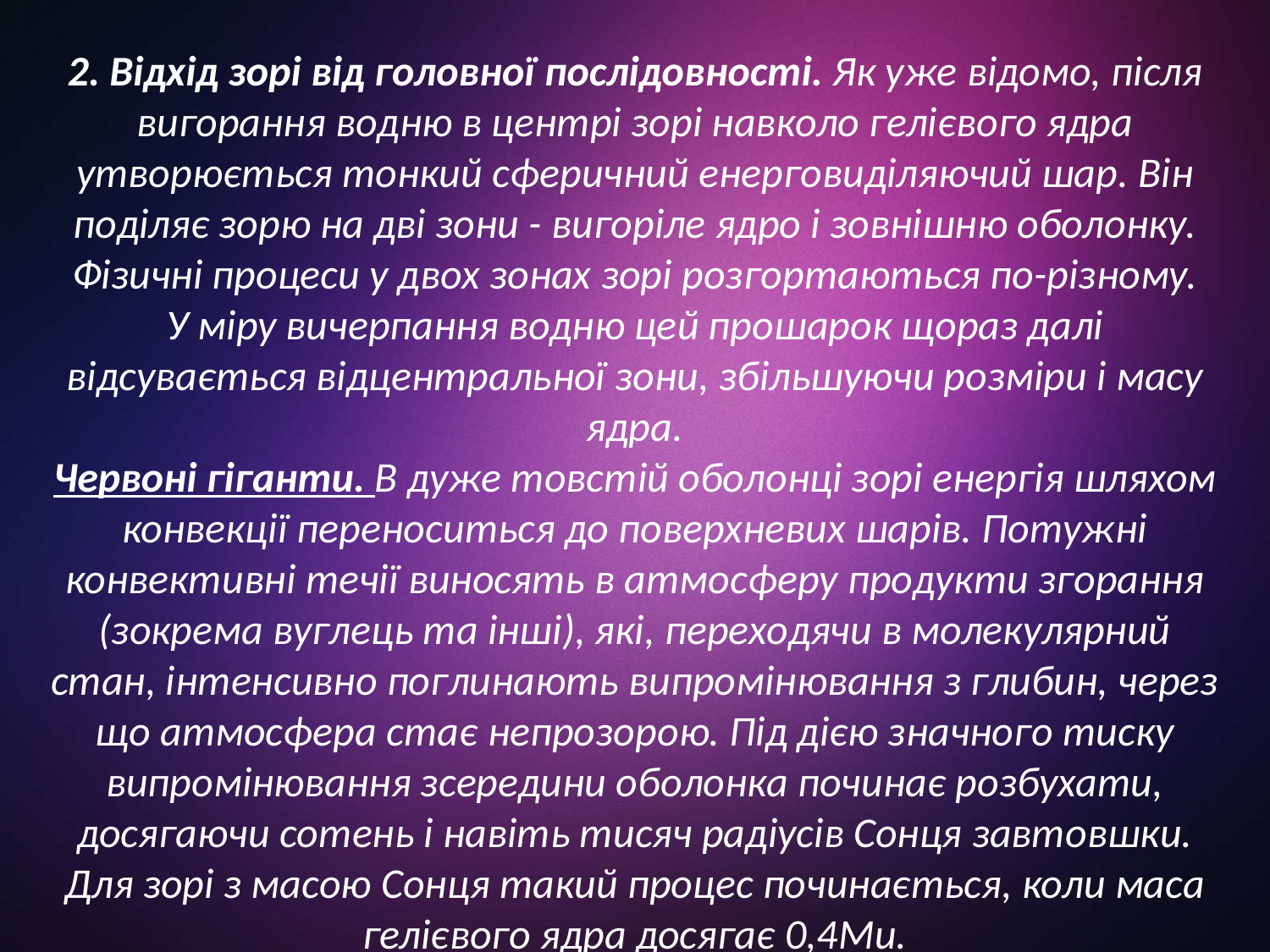

2. Відхід зорі від головної послідовності. Як уже відомо, після вигорання водню в центрі зорі навколо гелієвого ядра утворюється тонкий сферичний енерговиділяючий шар. Він поділяє зорю на дві зони - вигоріле ядро і зовнішню оболонку. Фізичні процеси у двох зонах зорі розгортаються по-різному.
У міру вичерпання водню цей прошарок щораз далі відсувається відцентральної зони, збільшуючи розміри і масу ядра.
Червоні гіганти. В дуже товстій оболонці зорі енергія шляхом конвекції переноситься до поверхневих шарів. Потужні конвективні течії виносять в атмосферу продукти згорання (зокрема вуглець та інші), які, переходячи в молекулярний стан, інтенсивно поглинають випромінювання з глибин, через що атмосфера стає непрозорою. Під дією значного тиску випромінювання зсередини оболонка починає розбухати, досягаючи сотень і навіть тисяч радіусів Сонця завтовшки. Для зорі з масою Сонця такий процес починається, коли маса гелієвого ядра досягає 0,4Мu.